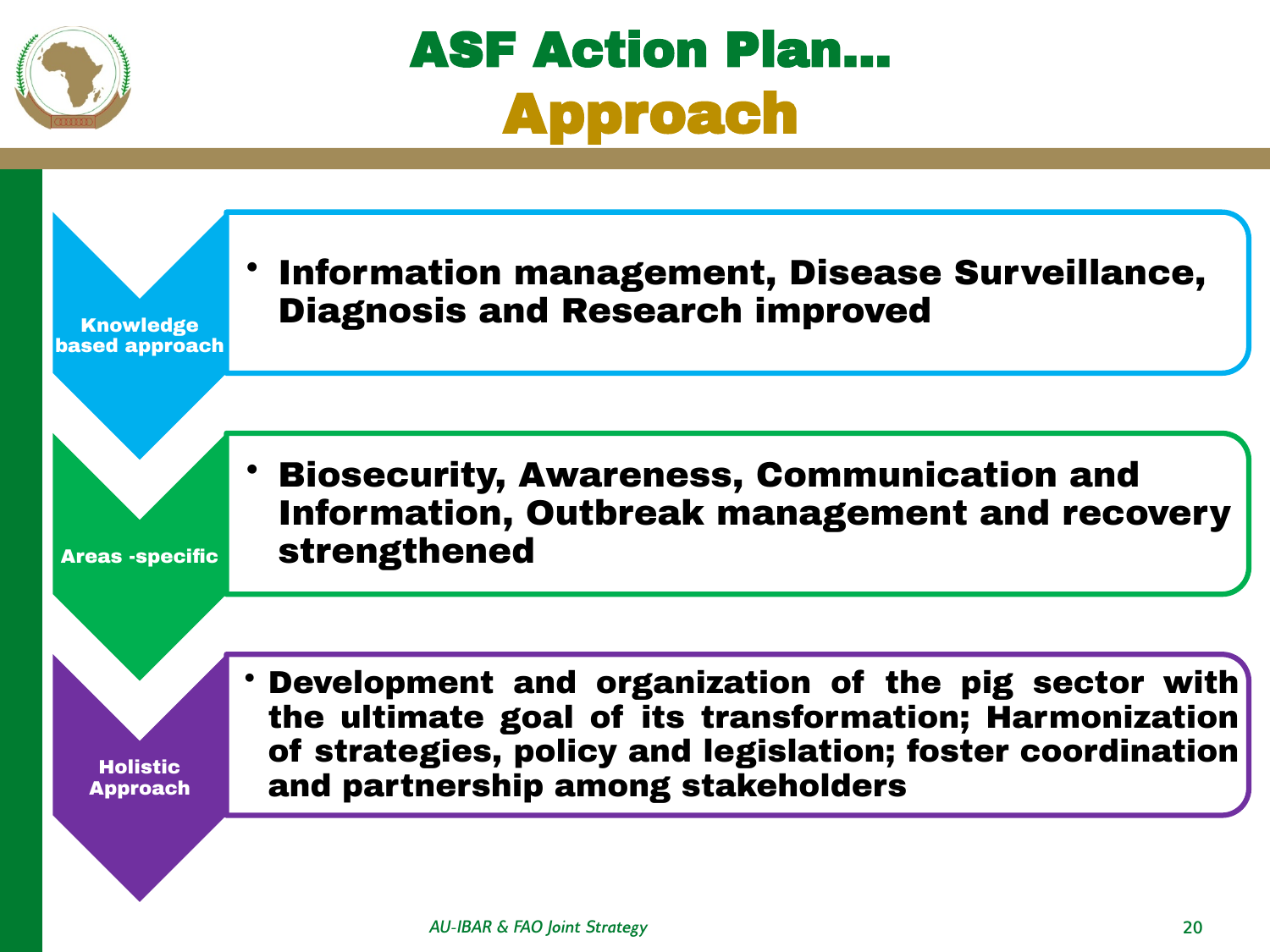

# ASF Action Plan… Approach
Knowledge based approach
Information management, Disease Surveillance, Diagnosis and Research improved
Areas -specific
Biosecurity, Awareness, Communication and Information, Outbreak management and recovery strengthened
Holistic Approach
Development and organization of the pig sector with the ultimate goal of its transformation; Harmonization of strategies, policy and legislation; foster coordination and partnership among stakeholders
AU-IBAR & FAO Joint Strategy
20